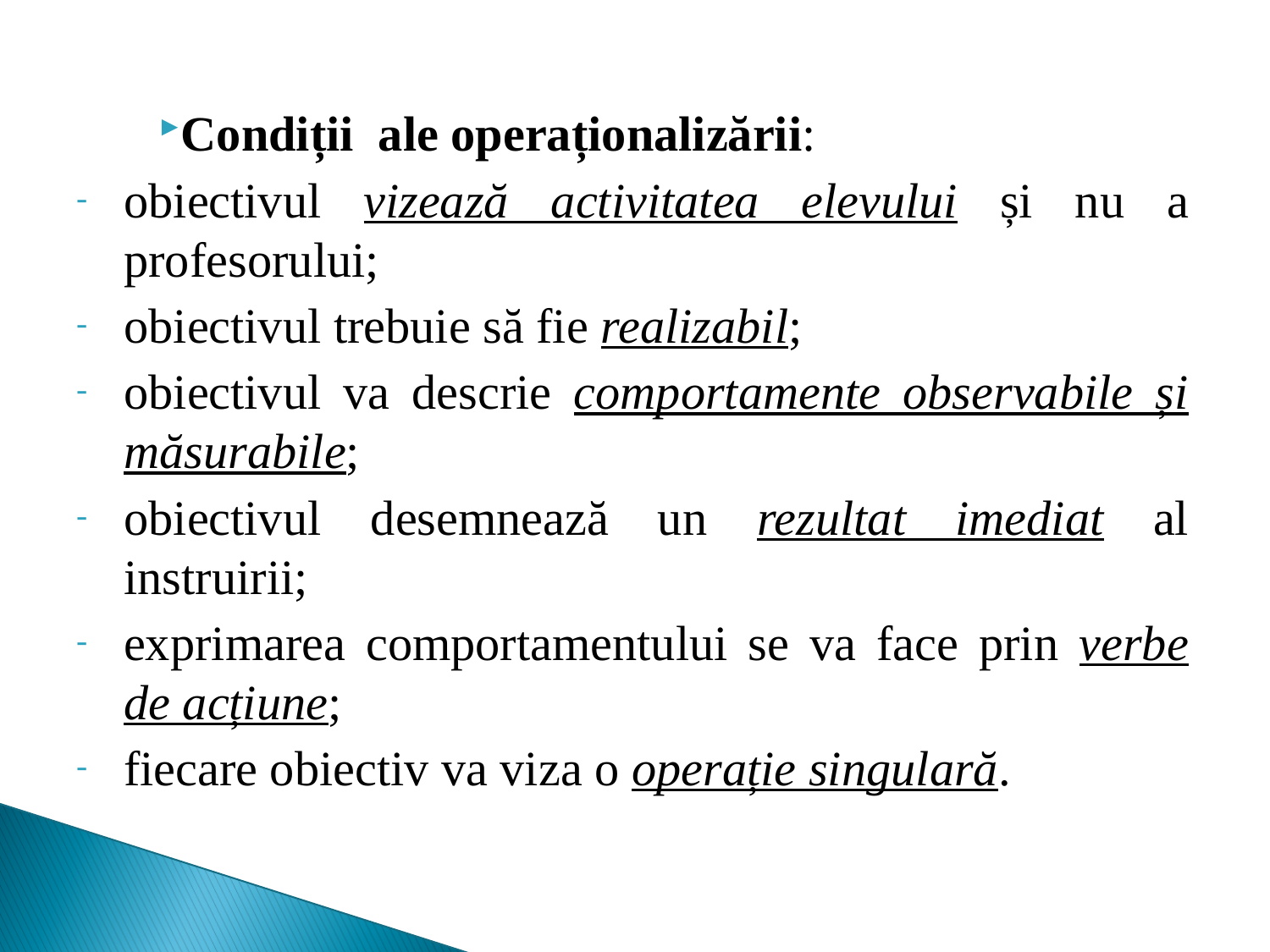

Condiții  ale operaționalizării:
obiectivul vizează activitatea elevului și nu a profesorului;
obiectivul trebuie să fie realizabil;
obiectivul va descrie comportamente observabile și măsurabile;
obiectivul desemnează un rezultat imediat al instruirii;
exprimarea comportamentului se va face prin verbe de acțiune;
fiecare obiectiv va viza o operație singulară.